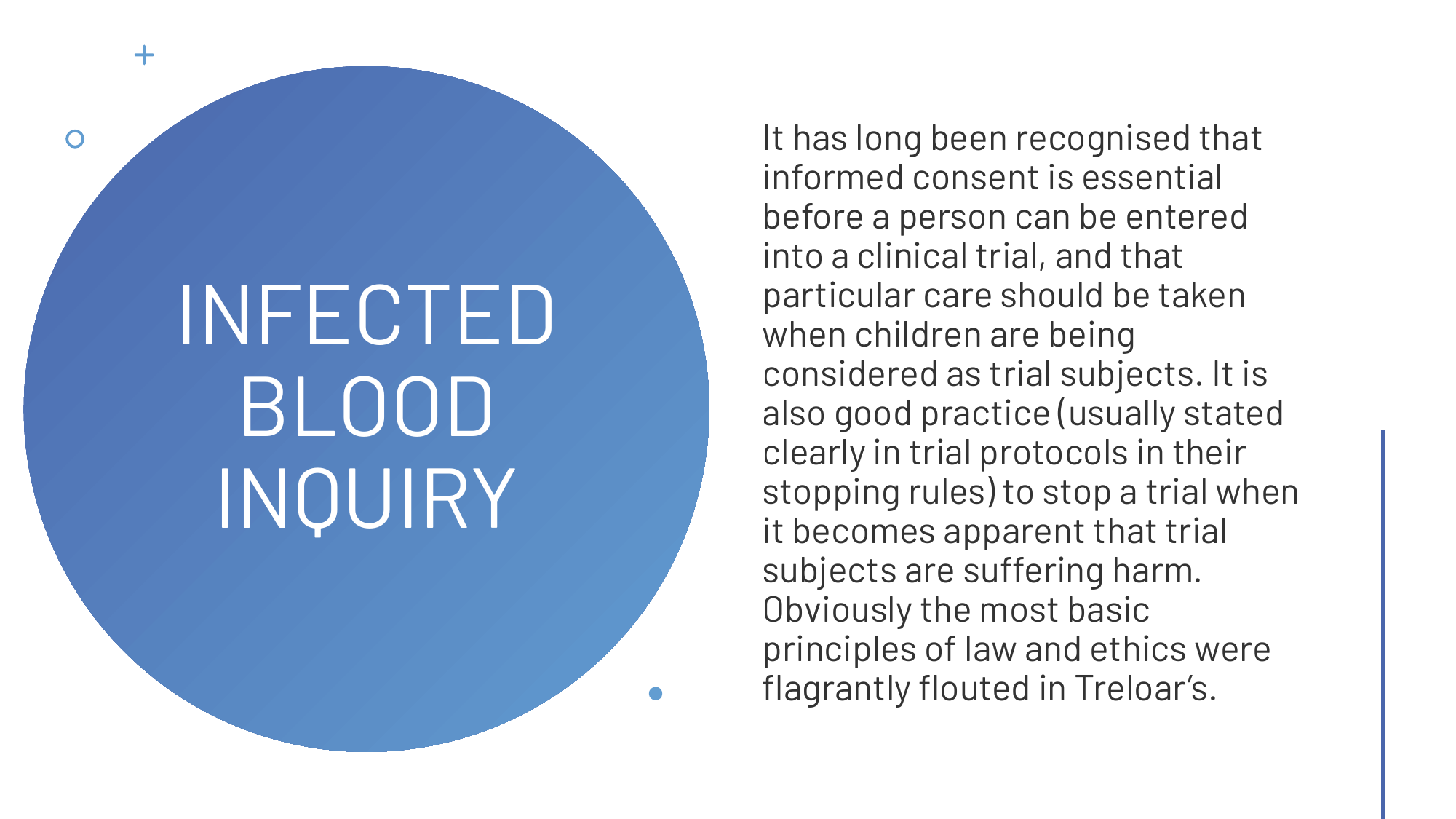

It has long been recognised that informed consent is essential before a person can be entered into a clinical trial, and that particular care should be taken when children are being considered as trial subjects. It is also good practice (usually stated clearly in trial protocols in their stopping rules) to stop a trial when it becomes apparent that trial subjects are suffering harm.  Obviously the most basic principles of law and ethics were flagrantly flouted in Treloar’s.

# INFECTED BLOOD INQUIRY